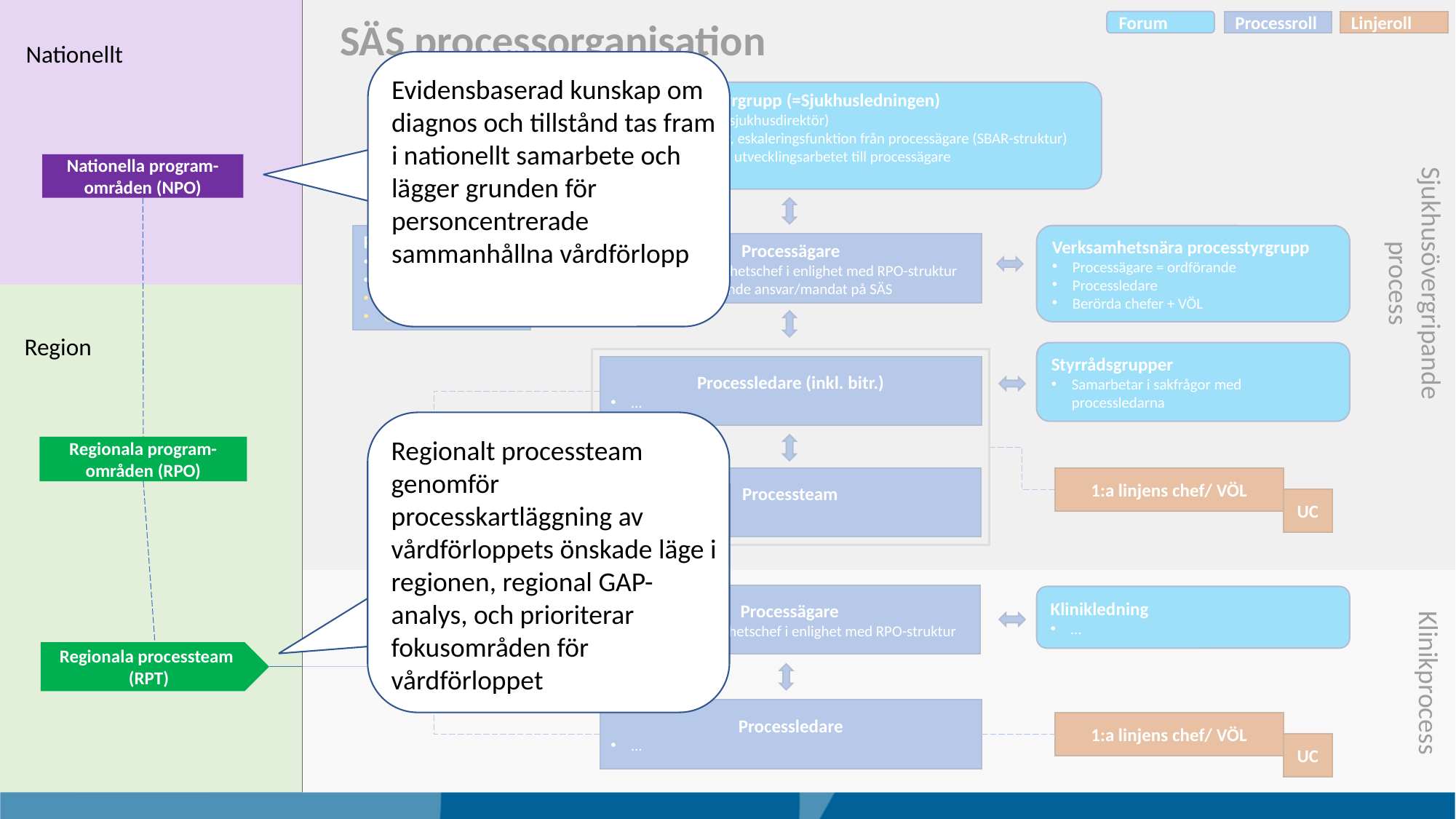

SÄS processorganisation
Forum
Processroll
Linjeroll
Nationellt

Evidensbaserad kunskap om diagnos och tillstånd tas fram i nationellt samarbete och lägger grunden för personcentrerade sammanhållna vårdförlopp
Sjukhusövergripande processtyrgrupp (=Sjukhusledningen)
Huvudprocessägare = ordförande (sjukhusdirektör)
Sjukhusövergripande prioriteringar, eskaleringsfunktion från processägare (SBAR-struktur)
Fördelning av sjukhusövergripande utvecklingsarbetet till processägare

Processtöd
Processekreterare
Utvecklingsstöd
Utdatastöd
Generiska processer
Verksamhetsnära processtyrgrupp
Processägare = ordförande
Processledare
Berörda chefer + VÖL
Processägare
Utsedd verksamhetschef i enlighet med RPO-struktur
Kliniköverskridande ansvar/mandat på SÄS

Styrrådsgrupper
Samarbetar i sakfrågor med processledarna

Processledare (inkl. bitr.)
…

Processteam
…
1:a linjens chef/ VÖL
UC
Processägare
Utsedd verksamhetschef i enlighet med RPO-struktur
Klinikledning
…

Processledare
…
1:a linjens chef/ VÖL
UC

Nationella program-områden (NPO)
Sjukhusövergripande process

Region

Regionalt processteam genomför processkartläggning av vårdförloppets önskade läge i regionen, regional GAP-analys, och prioriterar fokusområden för vårdförloppet
Regionala program-områden (RPO)

Regionala processteam
(RPT)
Klinikprocess